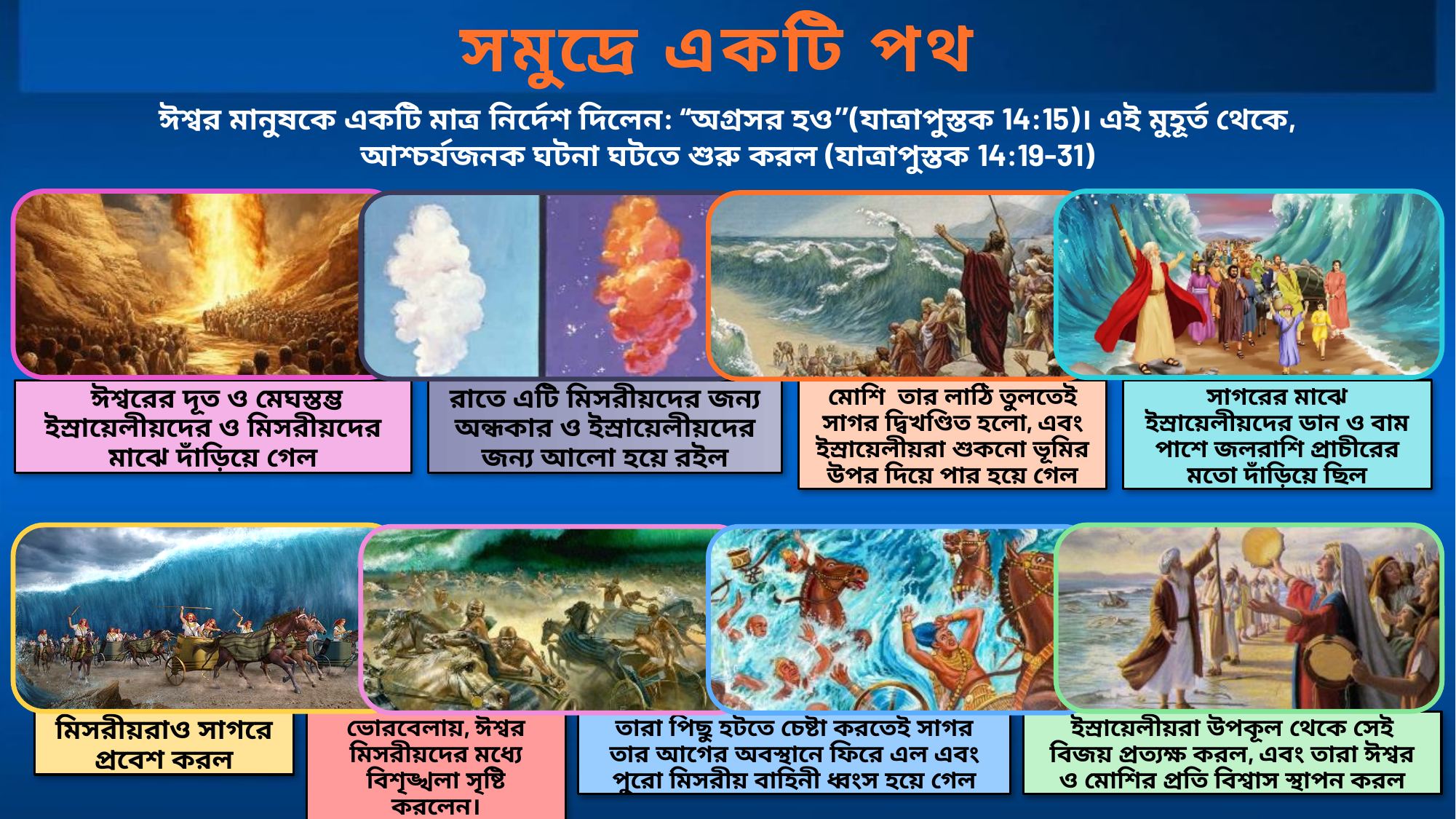

সমুদ্রে একটি পথ
ঈশ্বর মানুষকে একটি মাত্র নির্দেশ দিলেন: “অগ্রসর হও”(যাত্রাপুস্তক 14:15)। এই মুহূর্ত থেকে, আশ্চর্যজনক ঘটনা ঘটতে শুরু করল (যাত্রাপুস্তক 14:19-31)

 ঈশ্বরের দূত ও মেঘস্তম্ভ ইস্রায়েলীয়দের ও মিসরীয়দের মাঝে দাঁড়িয়ে গেল
রাতে এটি মিসরীয়দের জন্য অন্ধকার ও ইস্রায়েলীয়দের জন্য আলো হয়ে রইল
মোশি  তার লাঠি তুলতেই সাগর দ্বিখণ্ডিত হলো, এবং ইস্রায়েলীয়রা শুকনো ভূমির উপর দিয়ে পার হয়ে গেল
সাগরের মাঝে ইস্রায়েলীয়দের ডান ও বাম পাশে জলরাশি প্রাচীরের মতো দাঁড়িয়ে ছিল

মিসরীয়রাও সাগরে প্রবেশ করল
ভোরবেলায়, ঈশ্বর মিসরীয়দের মধ্যে বিশৃঙ্খলা সৃষ্টি করলেন।
তারা পিছু হটতে চেষ্টা করতেই সাগর তার আগের অবস্থানে ফিরে এল এবং পুরো মিসরীয় বাহিনী ধ্বংস হয়ে গেল
ইস্রায়েলীয়রা উপকূল থেকে সেই বিজয় প্রত্যক্ষ করল, এবং তারা ঈশ্বর ও মোশির প্রতি বিশ্বাস স্থাপন করল